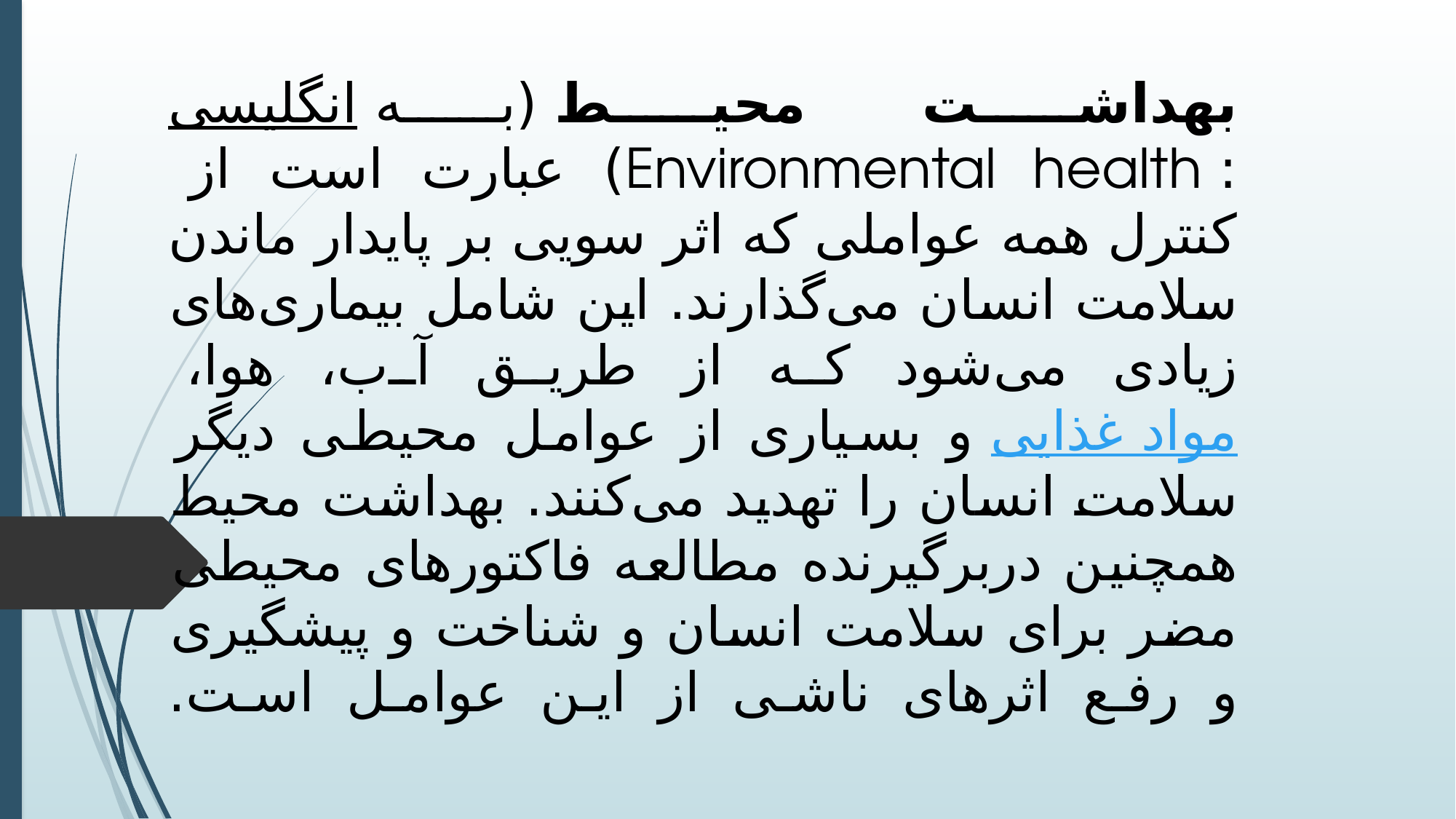

# بهداشت محیط (به انگلیسی: Environmental health) عبارت است از کنترل همه عواملی که اثر سویی بر پایدار ماندن سلامت انسان می‌گذارند. این شامل بیماری‌های زیادی می‌شود که از طریق آب، هوا، مواد غذایی و بسیاری از عوامل محیطی دیگر سلامت انسان را تهدید می‌کنند. بهداشت محیط همچنین دربرگیرنده مطالعه فاکتورهای محیطی مضر برای سلامت انسان و شناخت و پیشگیری و رفع اثرهای ناشی از این عوامل است.